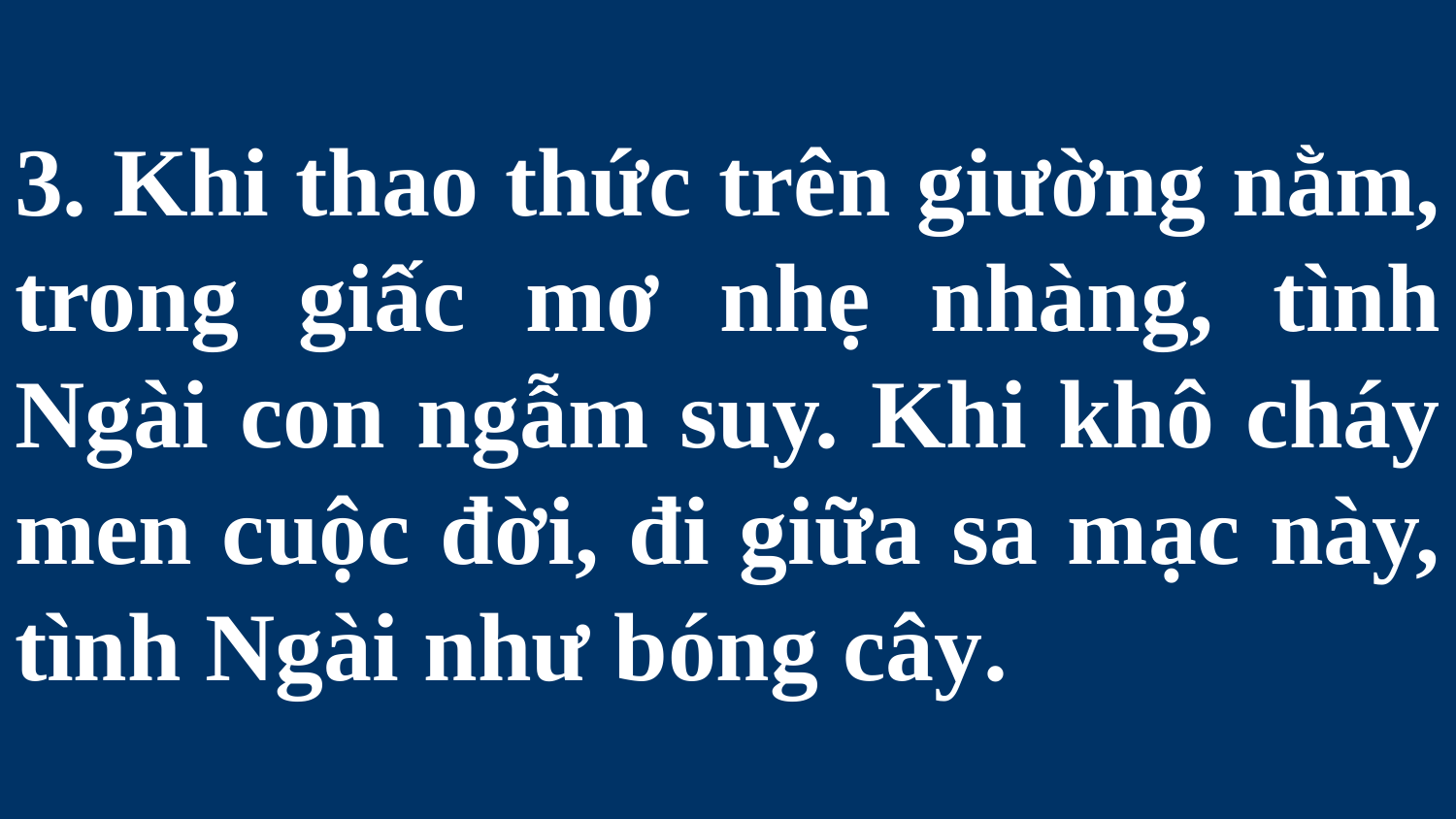

# 3. Khi thao thức trên giường nằm, trong giấc mơ nhẹ nhàng, tình Ngài con ngẫm suy. Khi khô cháy men cuộc đời, đi giữa sa mạc này, tình Ngài như bóng cây.